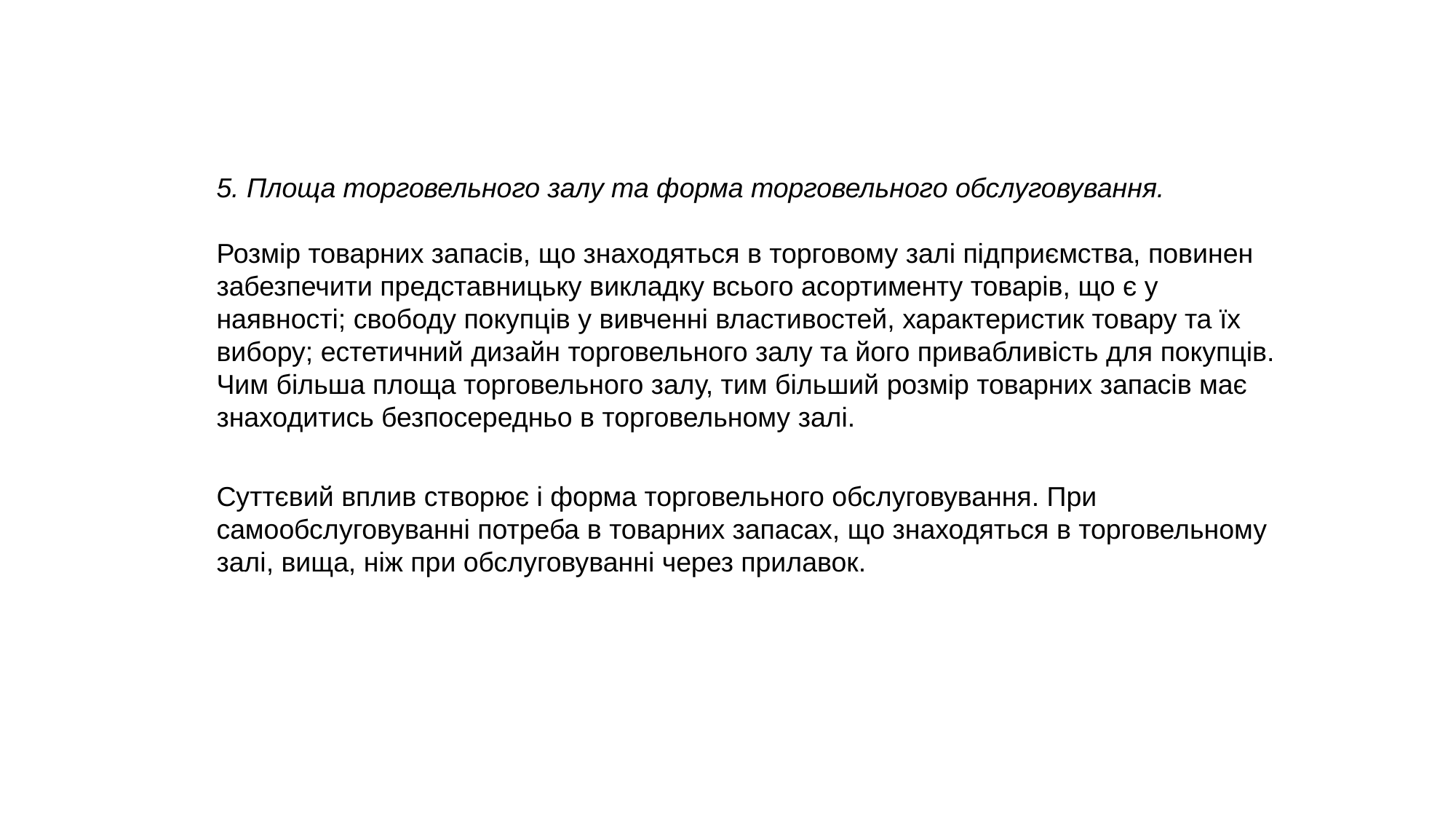

5. Площа торговельного залу та форма торговельного обслуговування.

Розмір товарних запасів, що знаходяться в торговому залі підприємства, повинен забезпечити представницьку викладку всього асортименту товарів, що є у наявності; свободу покупців у вивченні властивостей, характеристик товару та їх вибору; естетичний дизайн торговельного залу та його привабливість для покупців.
Чим більша площа торговельного залу, тим більший розмір товарних запасів має знаходитись безпосередньо в торговельному залі.
Суттєвий вплив створює і форма торговельного обслуговування. При самообслуговуванні потреба в товарних запасах, що знаходяться в торговельному залі, вища, ніж при обслуговуванні через прилавок.